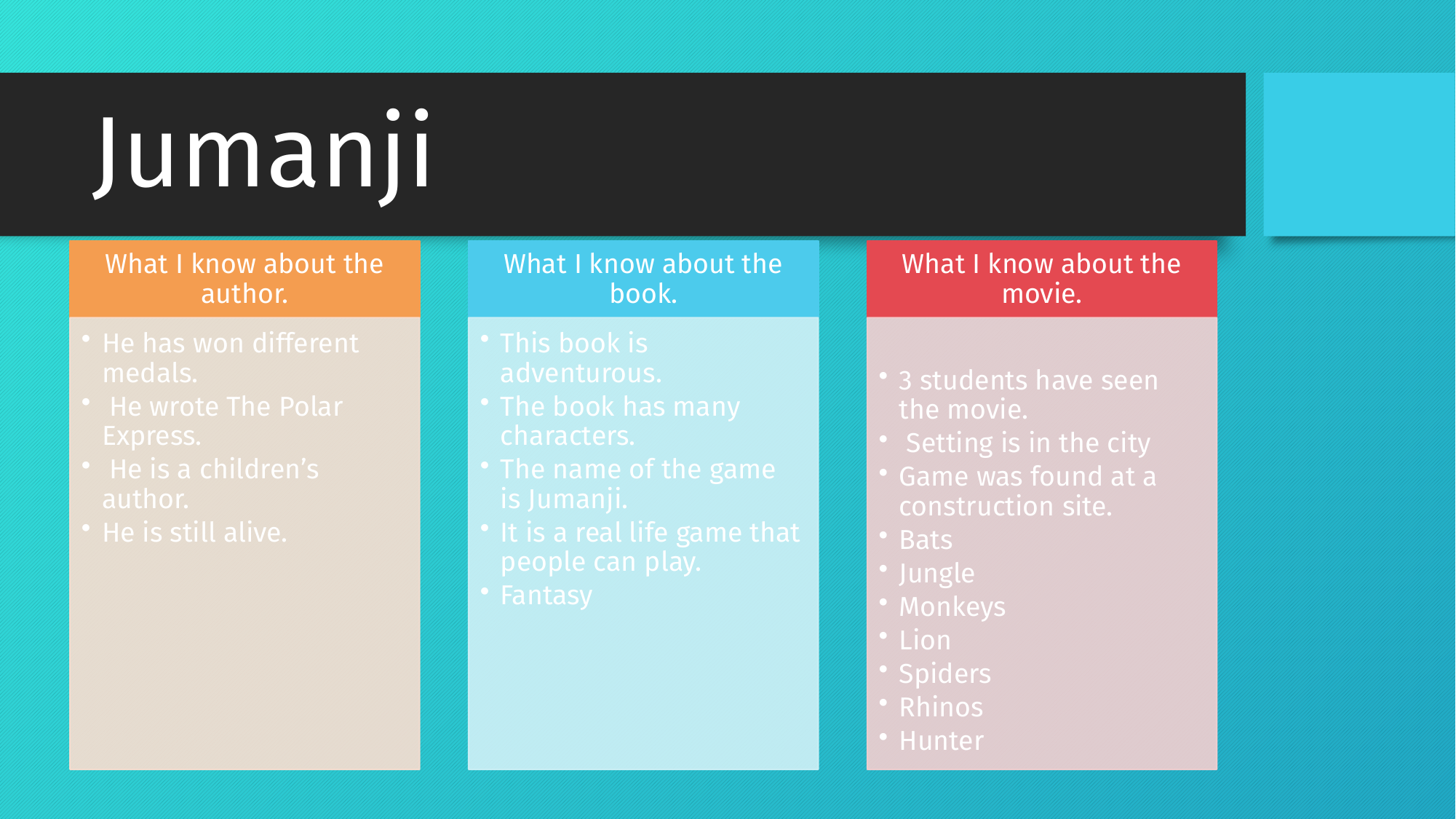

# Jumanji
What I know about the author.
He has won different medals.
 He wrote The Polar Express.
 He is a children’s author.
He is still alive.

What I know about the book.
This book is adventurous.
The book has many characters.
The name of the game is Jumanji.
It is a real life game that people can play.
Fantasy
What I know about the movie.

3 students have seen the movie.
 Setting is in the city
Game was found at a construction site.
Bats
Jungle
Monkeys
Lion
Spiders
Rhinos
Hunter